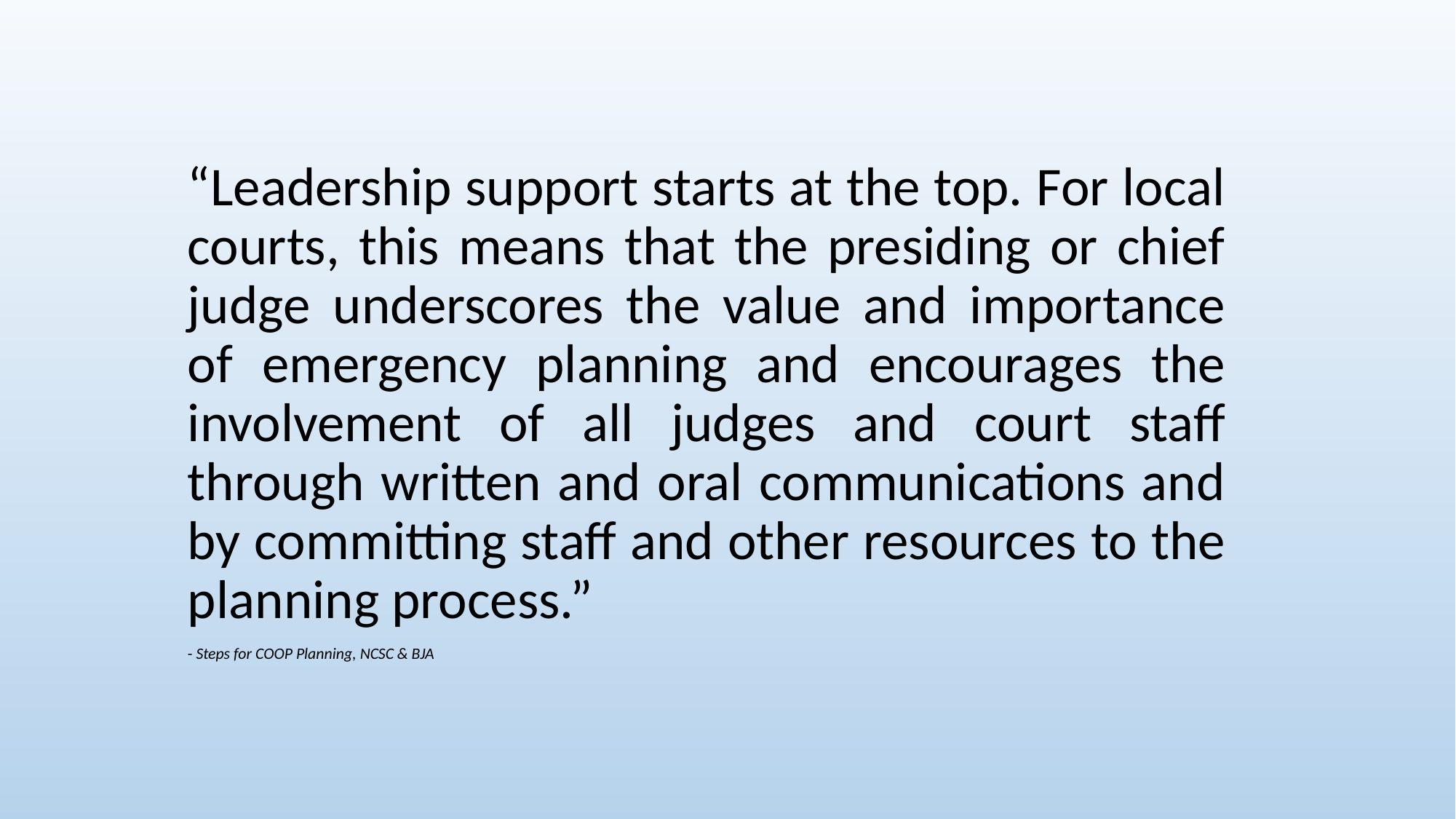

“Leadership support starts at the top. For local courts, this means that the presiding or chief judge underscores the value and importance of emergency planning and encourages the involvement of all judges and court staff through written and oral communications and by committing staff and other resources to the planning process.”
- Steps for COOP Planning, NCSC & BJA